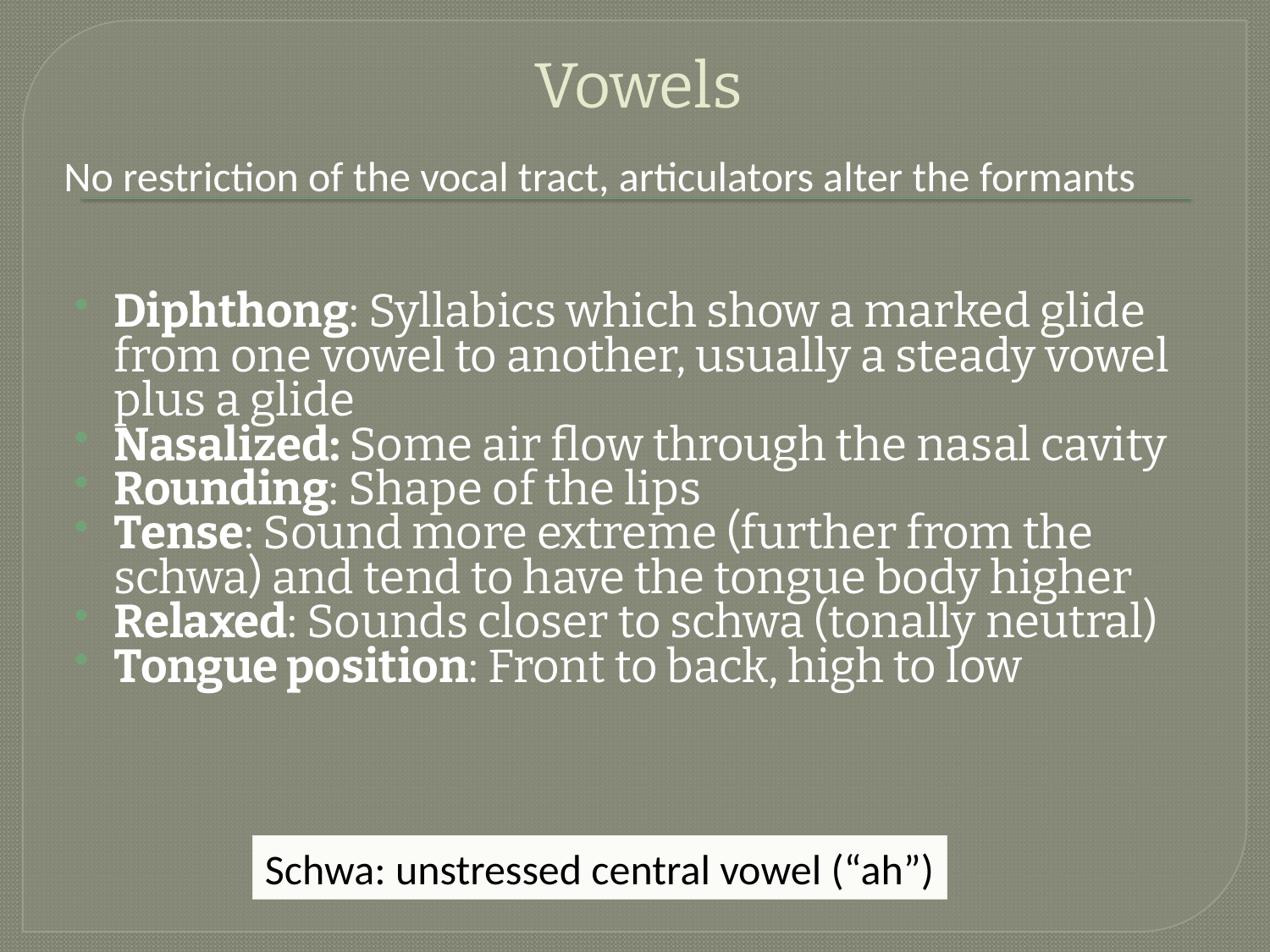

# Vowels
No restriction of the vocal tract, articulators alter the formants
Diphthong: Syllabics which show a marked glide from one vowel to another, usually a steady vowel plus a glide
Nasalized: Some air flow through the nasal cavity
Rounding: Shape of the lips
Tense: Sound more extreme (further from the schwa) and tend to have the tongue body higher
Relaxed: Sounds closer to schwa (tonally neutral)
Tongue position: Front to back, high to low
Schwa: unstressed central vowel (“ah”)